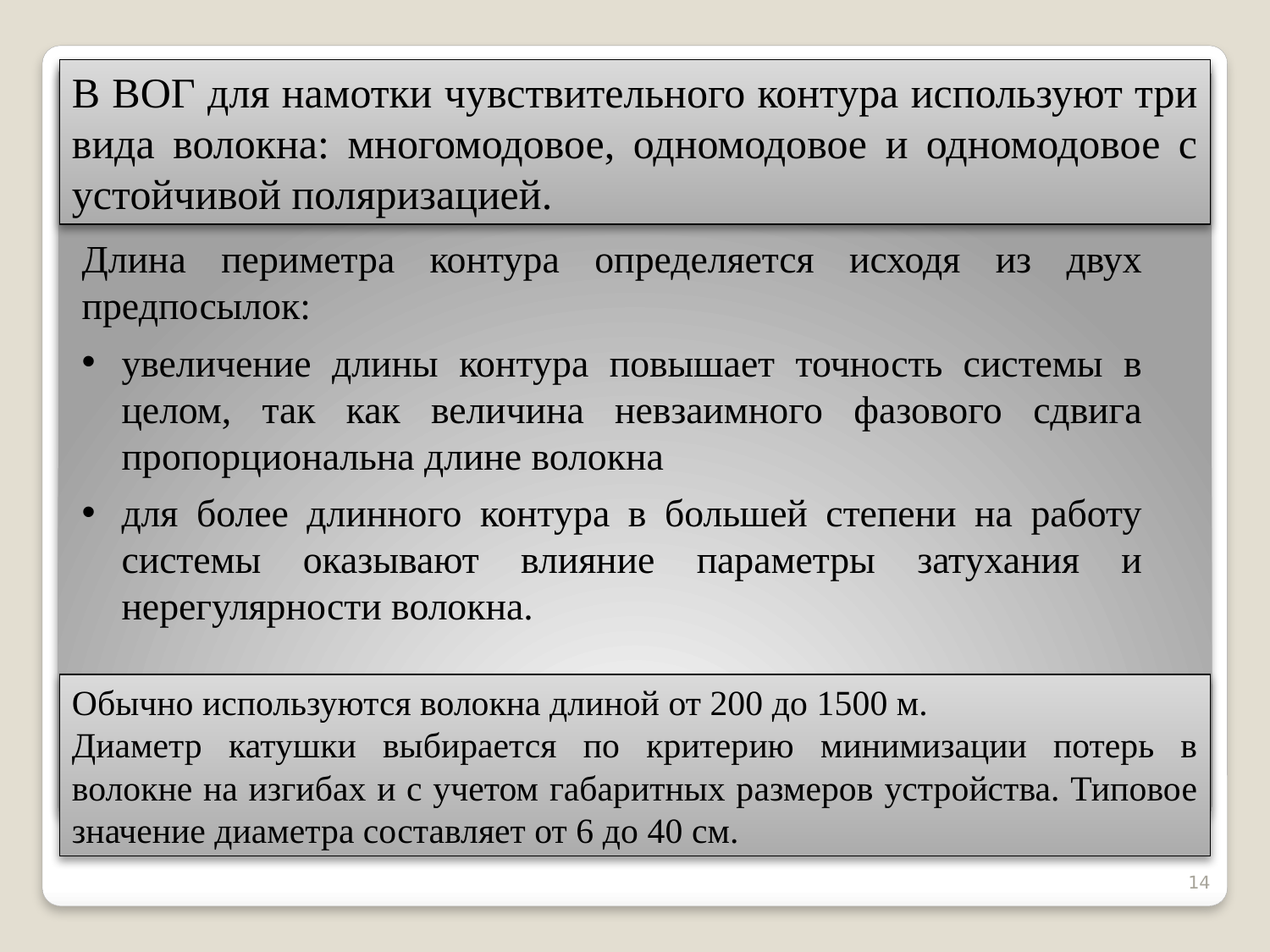

В ВОГ для намотки чувствительного контура используют три вида волокна: многомодовое, одномодовое и одномодовое с устойчивой поляризацией.
Длина периметра контура определяется исходя из двух предпосылок:
увеличение длины контура повышает точность системы в целом, так как величина невзаимного фазового сдвига пропорциональна длине волокна
для более длинного контура в большей степени на работу системы оказывают влияние параметры затухания и нерегулярности волокна.
Обычно используются волокна длиной от 200 до 1500 м.
Диаметр катушки выбирается по критерию минимизации потерь в волокне на изгибах и с учетом габаритных размеров устройства. Типовое значение диаметра составляет от 6 до 40 см.
14